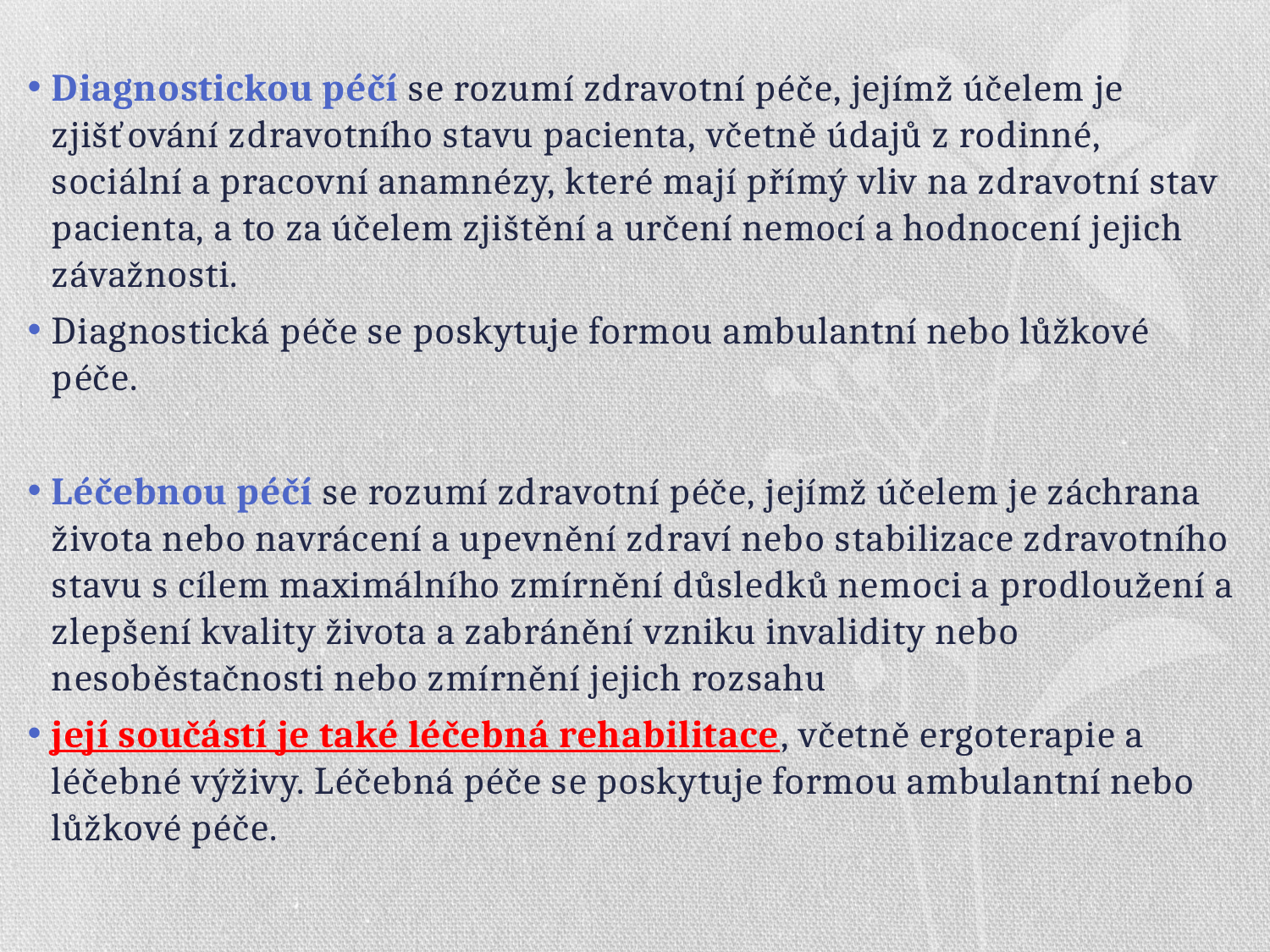

Diagnostickou péčí se rozumí zdravotní péče, jejímž účelem je zjišťování zdravotního stavu pacienta, včetně údajů z rodinné, sociální a pracovní anamnézy, které mají přímý vliv na zdravotní stav pacienta, a to za účelem zjištění a určení nemocí a hodnocení jejich závažnosti.
Diagnostická péče se poskytuje formou ambulantní nebo lůžkové péče.

Léčebnou péčí se rozumí zdravotní péče, jejímž účelem je záchrana života nebo navrácení a upevnění zdraví nebo stabilizace zdravotního stavu s cílem maximálního zmírnění důsledků nemoci a prodloužení a zlepšení kvality života a zabránění vzniku invalidity nebo nesoběstačnosti nebo zmírnění jejich rozsahu
její součástí je také léčebná rehabilitace, včetně ergoterapie a léčebné výživy. Léčebná péče se poskytuje formou ambulantní nebo lůžkové péče.